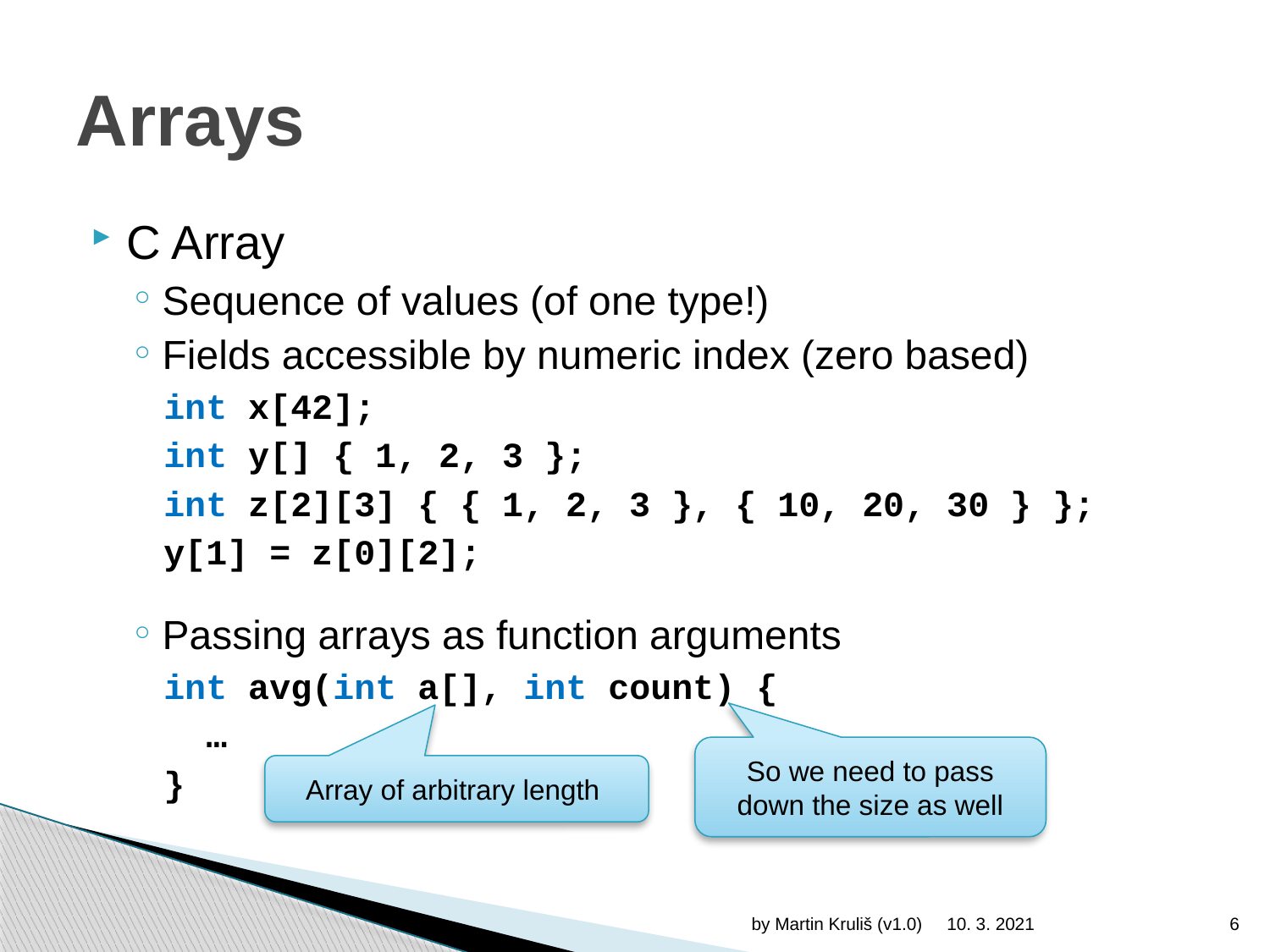

# Arrays
C Array
Sequence of values (of one type!)
Fields accessible by numeric index (zero based)
int x[42];
int y[] { 1, 2, 3 };
int z[2][3] { { 1, 2, 3 }, { 10, 20, 30 } };
y[1] = z[0][2];

Passing arrays as function arguments
int avg(int a[], int count) {
  …
}

So we need to pass down the size as well
Array of arbitrary length
by Martin Kruliš (v1.0)
10. 3. 2021
6